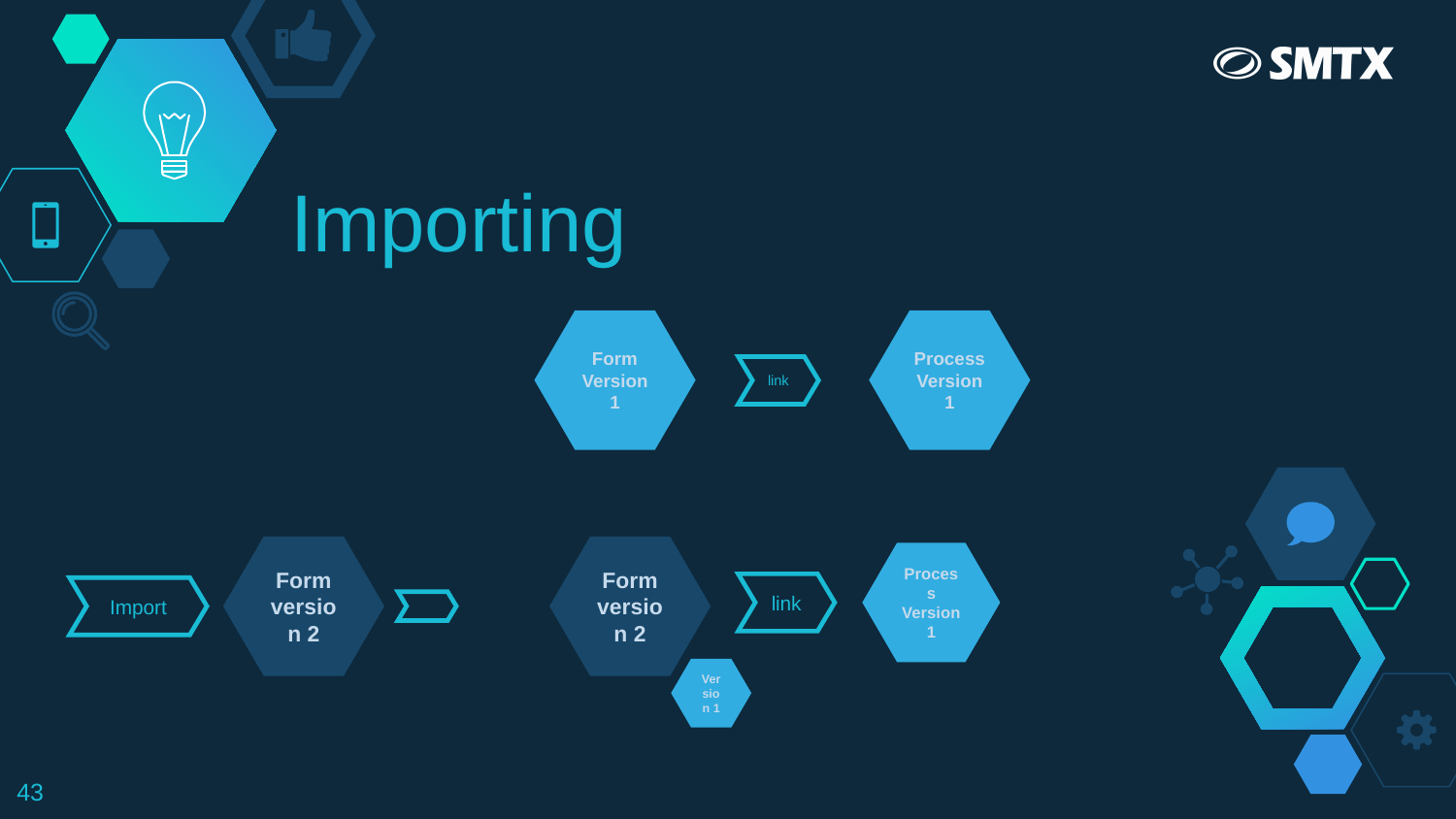

# Importing
Form Version 1
Process Version 1
link
Form version 2
Form version 2
Process Version 1
link
Import

Version 1
43